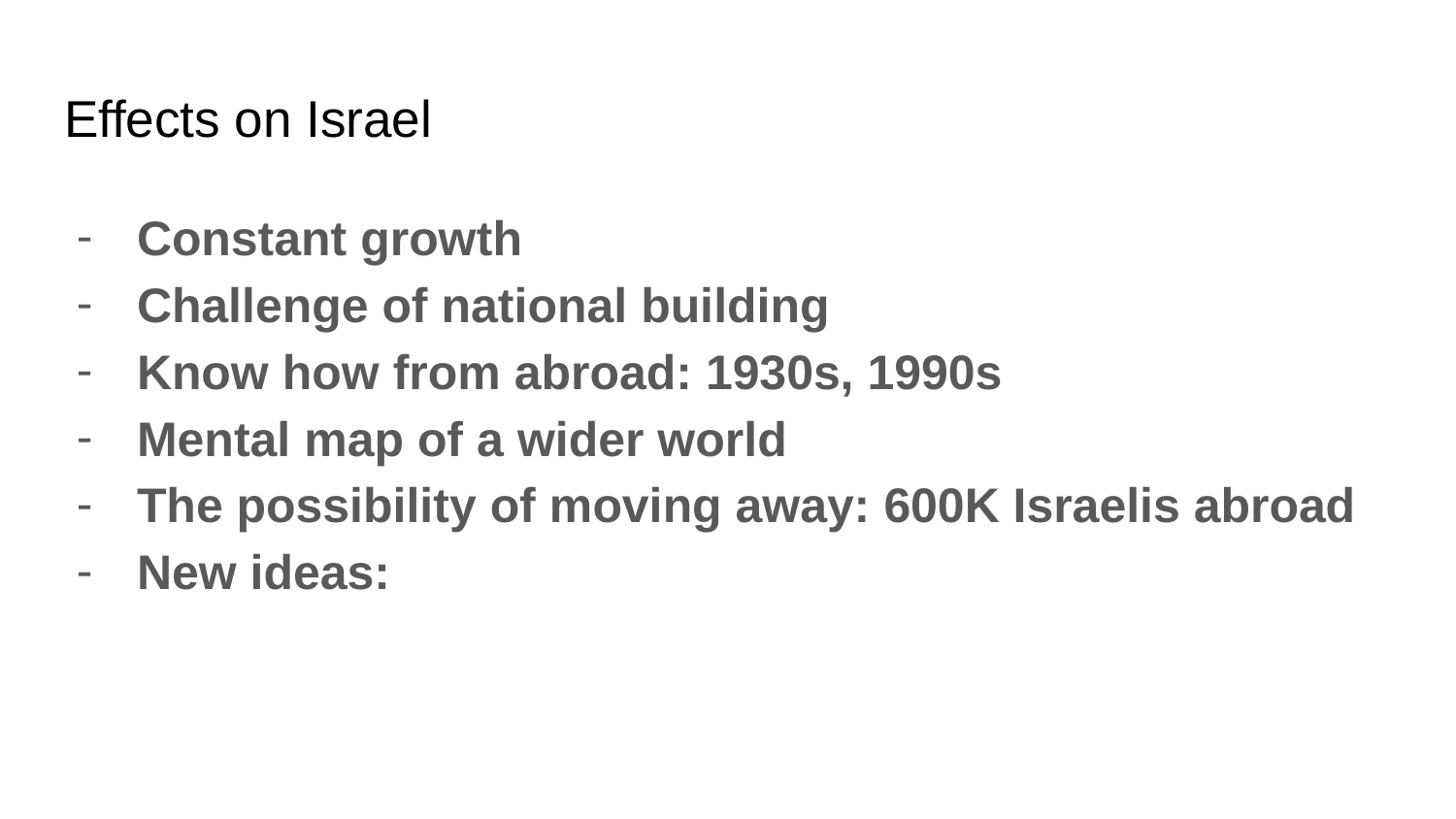

# Effects on Israel
Constant growth
Challenge of national building
Know how from abroad: 1930s, 1990s
Mental map of a wider world
The possibility of moving away: 600K Israelis abroad
New ideas: